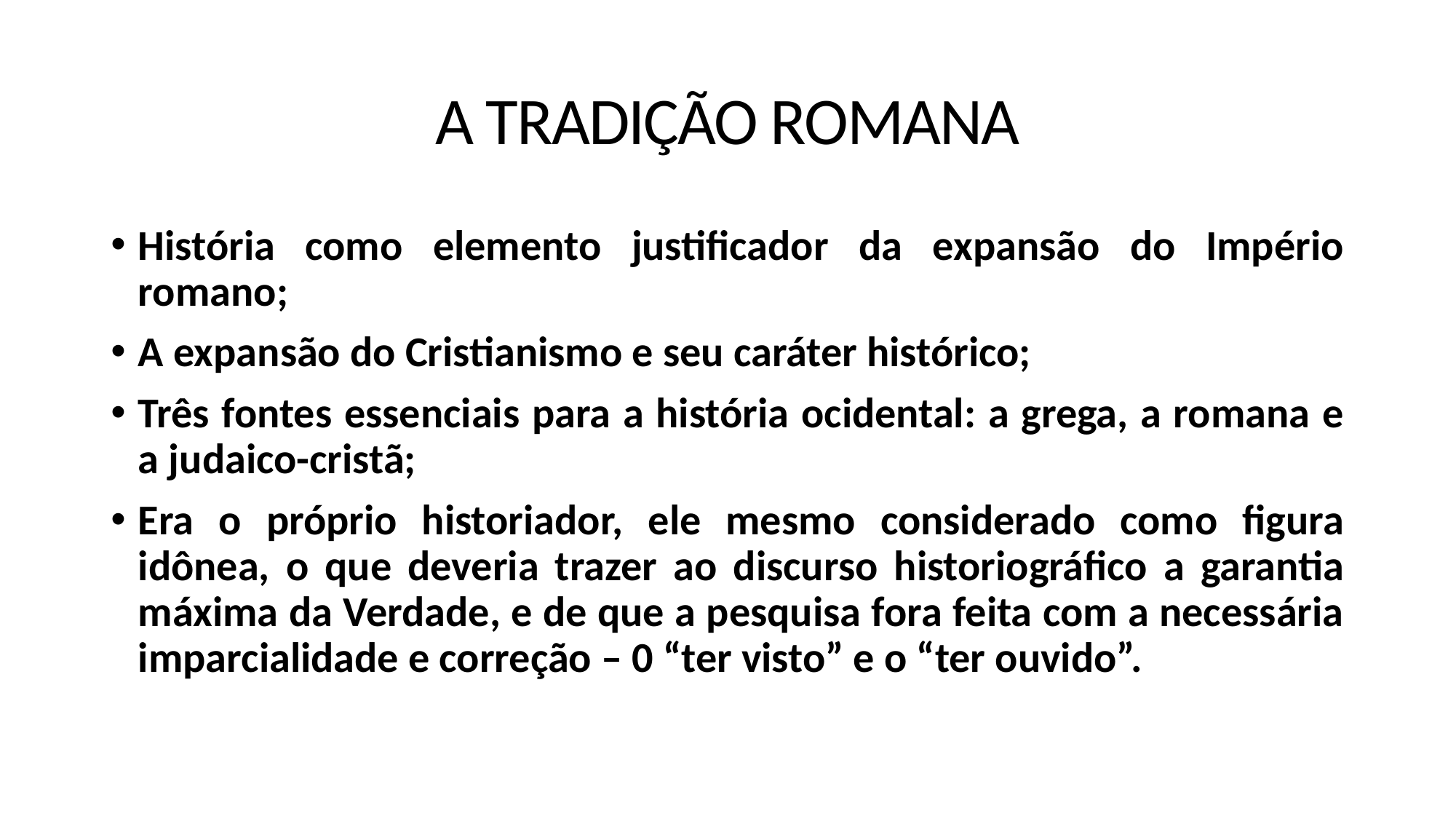

# A TRADIÇÃO ROMANA
História como elemento justificador da expansão do Império romano;
A expansão do Cristianismo e seu caráter histórico;
Três fontes essenciais para a história ocidental: a grega, a romana e a judaico-cristã;
Era o próprio historiador, ele mesmo considerado como figura idônea, o que deveria trazer ao discurso historiográfico a garantia máxima da Verdade, e de que a pesquisa fora feita com a necessária imparcialidade e correção – 0 “ter visto” e o “ter ouvido”.